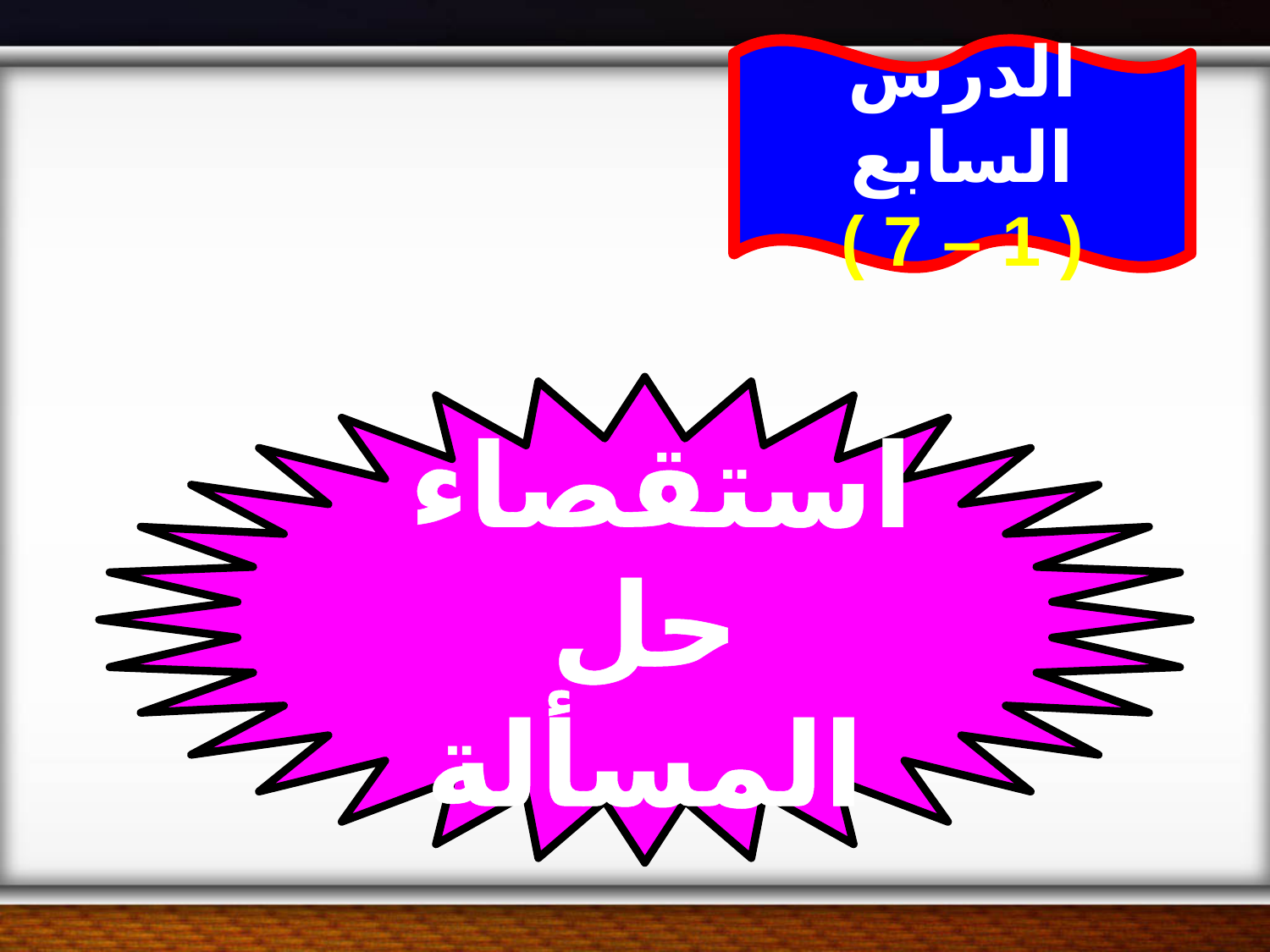

الدرس السابع
( 1 – 7 )
استقصاء
حل المسألة